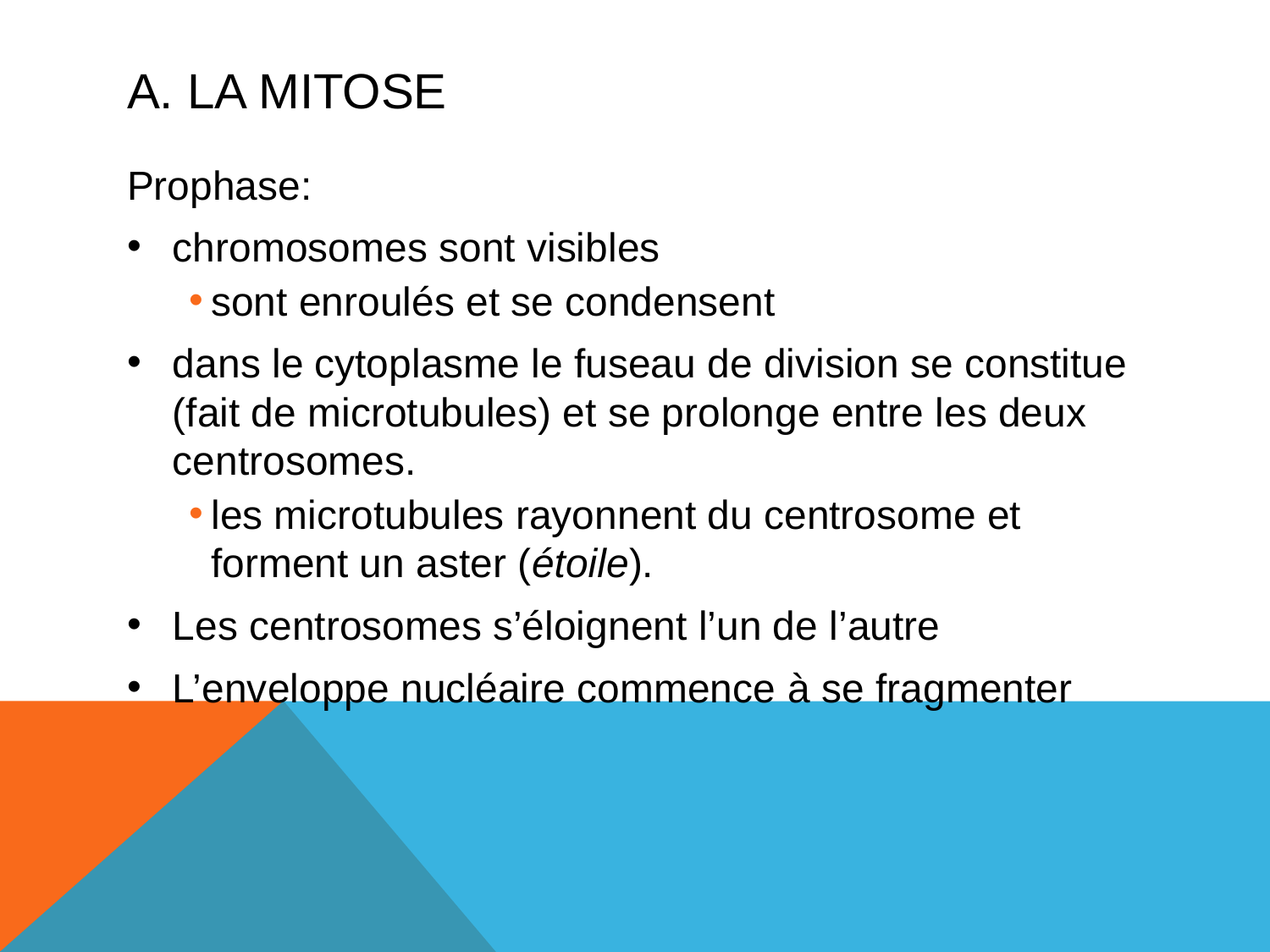

# a. La mitose
Prophase:
chromosomes sont visibles
sont enroulés et se condensent
dans le cytoplasme le fuseau de division se constitue (fait de microtubules) et se prolonge entre les deux centrosomes.
les microtubules rayonnent du centrosome et forment un aster (étoile).
Les centrosomes s’éloignent l’un de l’autre
L’enveloppe nucléaire commence à se fragmenter